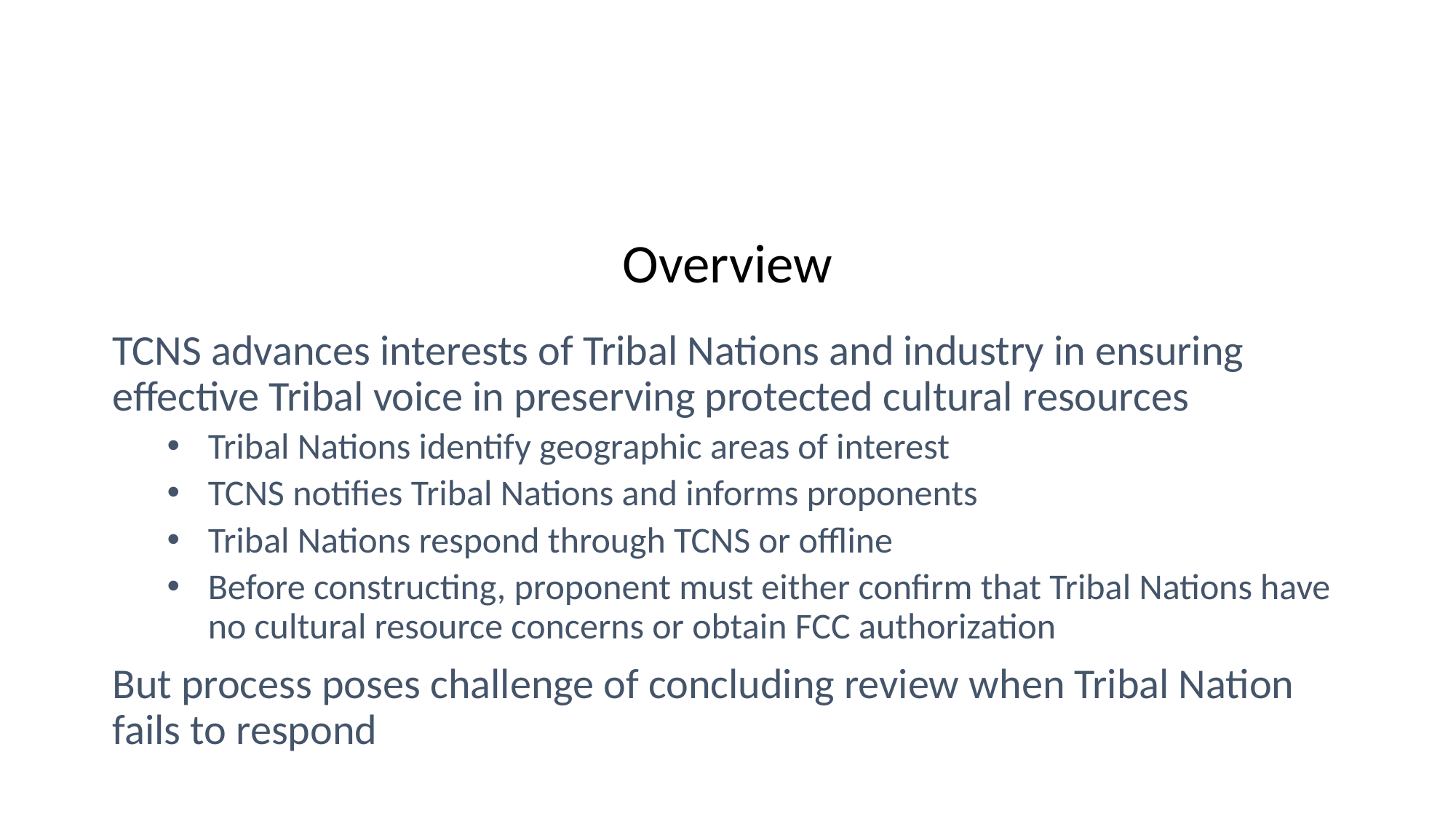

# Overview
TCNS advances interests of Tribal Nations and industry in ensuring effective Tribal voice in preserving protected cultural resources
Tribal Nations identify geographic areas of interest
TCNS notifies Tribal Nations and informs proponents
Tribal Nations respond through TCNS or offline
Before constructing, proponent must either confirm that Tribal Nations have no cultural resource concerns or obtain FCC authorization
But process poses challenge of concluding review when Tribal Nation fails to respond